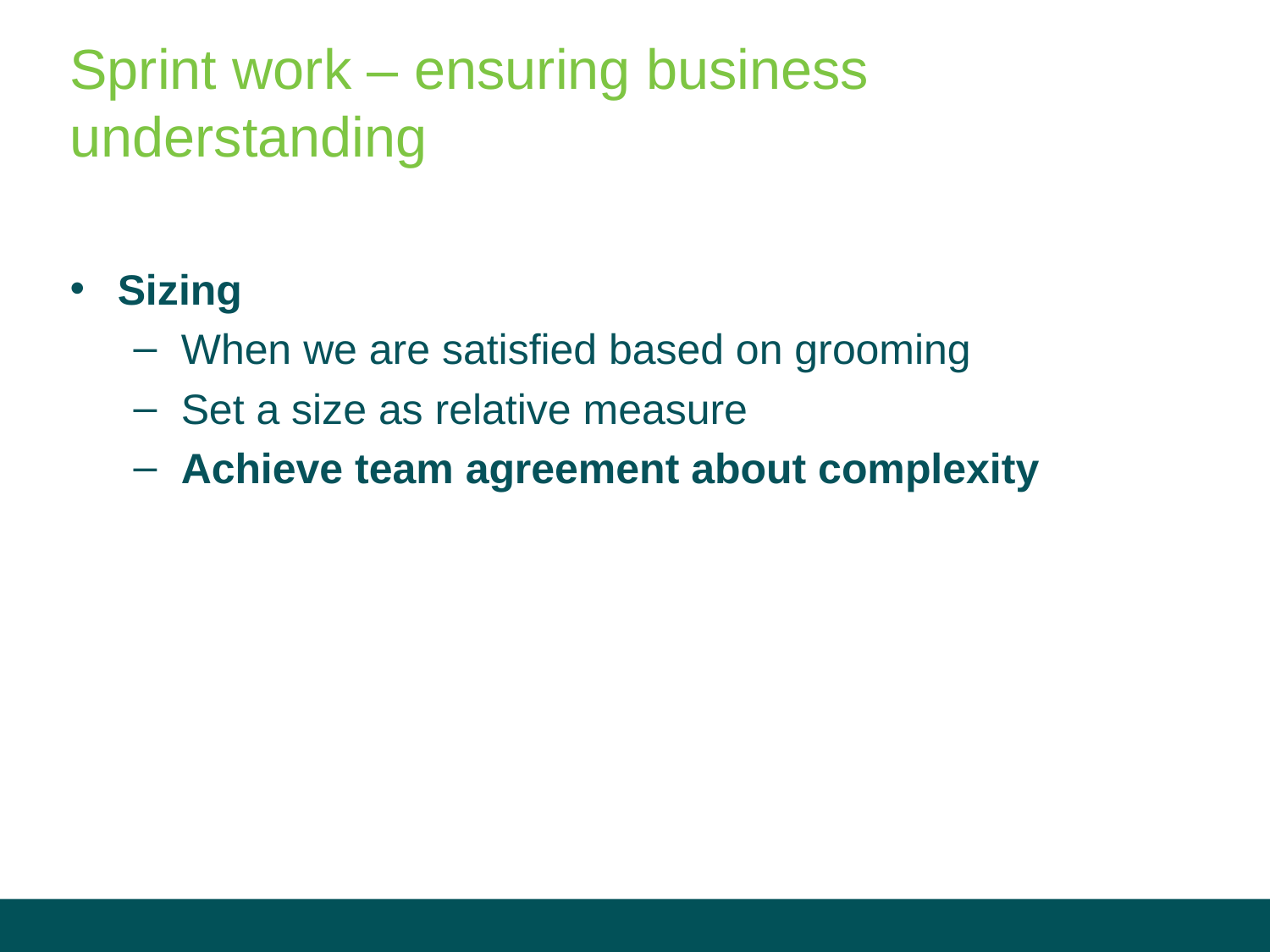

# Sprint work – ensuring business understanding

Sizing
When we are satisfied based on grooming
Set a size as relative measure
Achieve team agreement about complexity